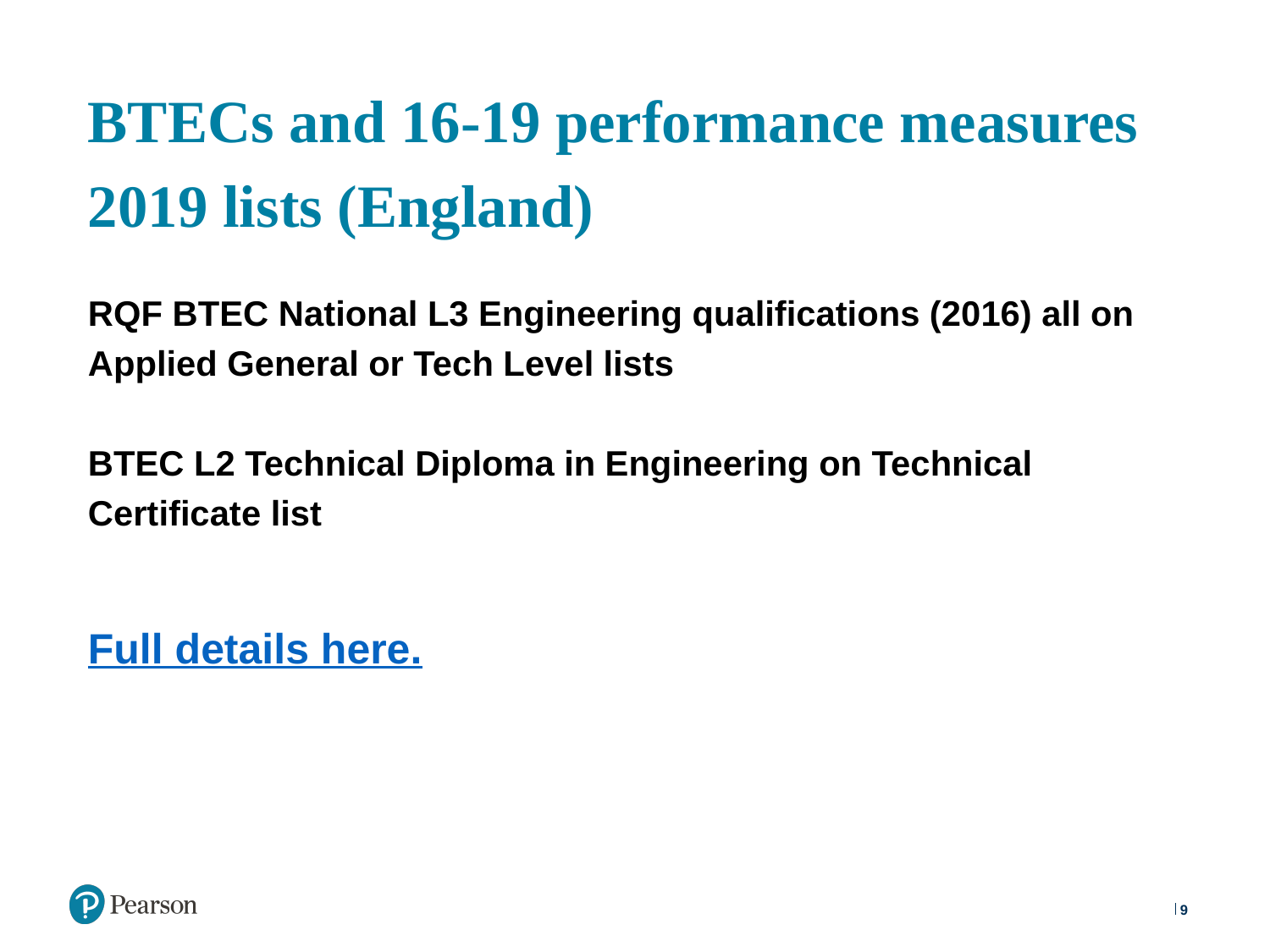

# BTECs and 16-19 performance measures 2019 lists (England)

RQF BTEC National L3 Engineering qualifications (2016) all on Applied General or Tech Level lists

BTEC L2 Technical Diploma in Engineering on Technical Certificate list

Full details here.
9